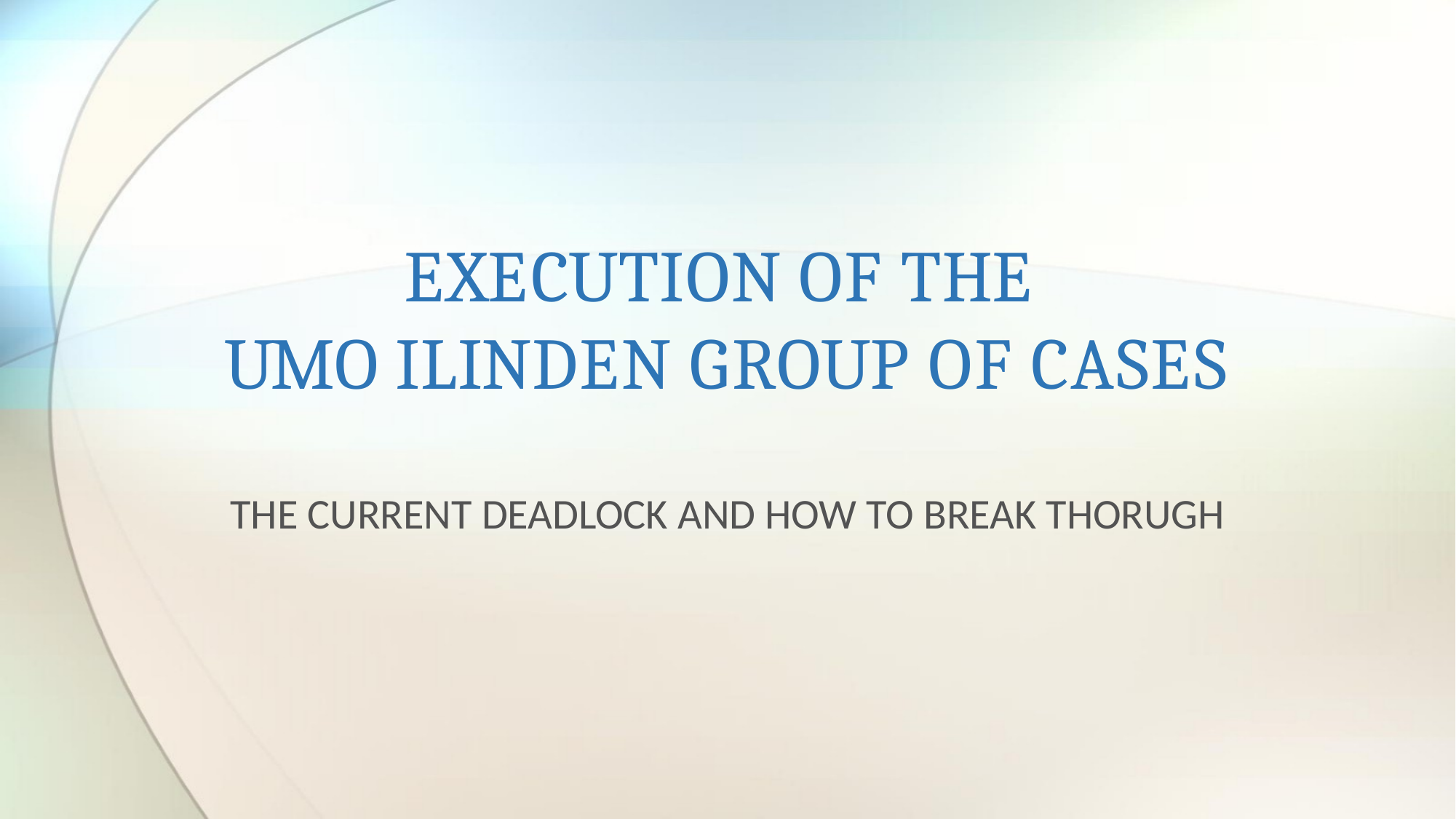

# EXECUTION OF THE UMO ILINDEN GROUP OF CASES

THE CURRENT DEADLOCK AND HOW TO BREAK THORUGH